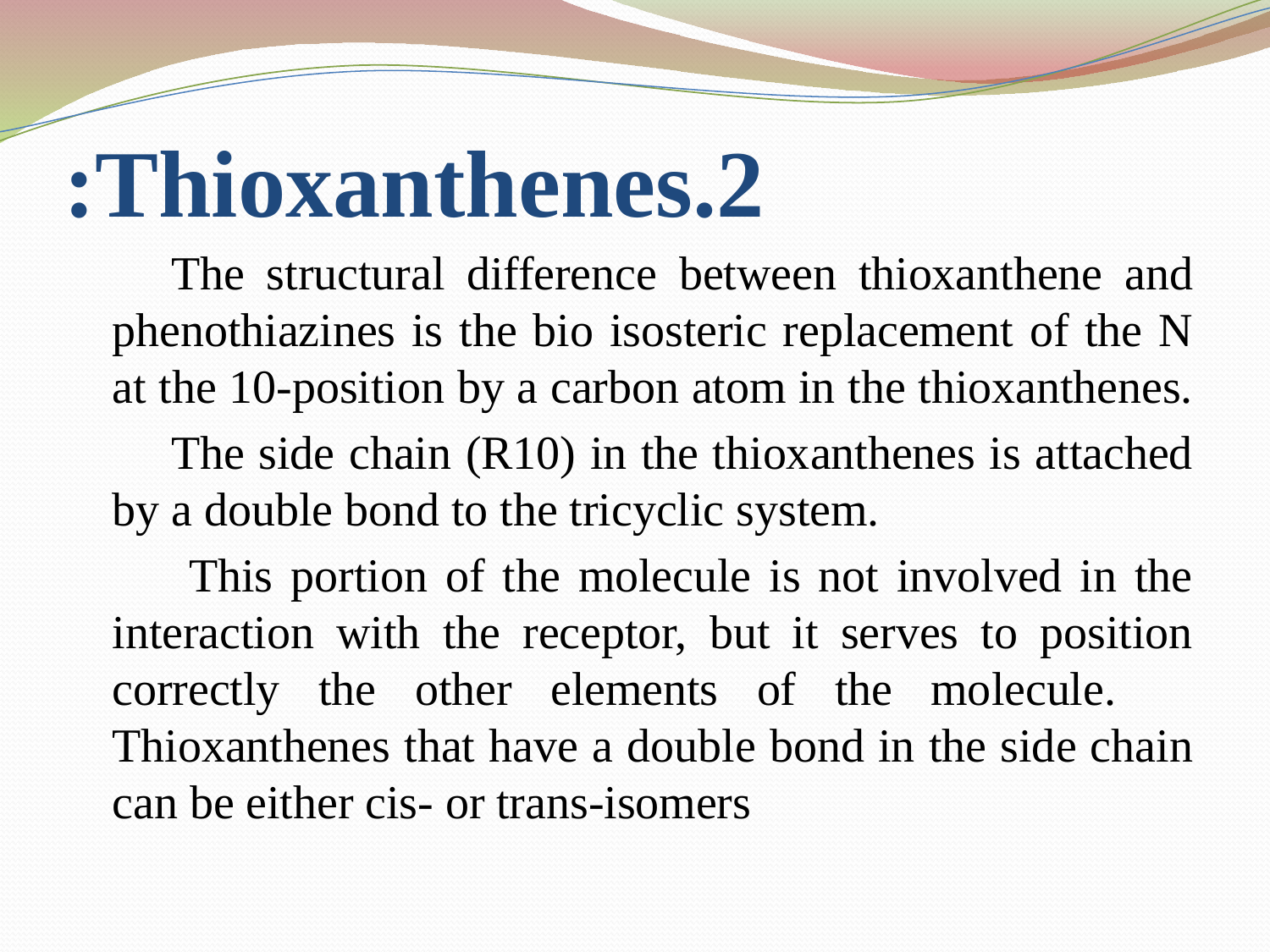

# 2.Thioxanthenes:
The structural difference between thioxanthene and phenothiazines is the bio isosteric replacement of the N at the 10-position by a carbon atom in the thioxanthenes.
The side chain (R10) in the thioxanthenes is attached by a double bond to the tricyclic system.
 This portion of the molecule is not involved in the interaction with the receptor, but it serves to position correctly the other elements of the molecule.   Thioxanthenes that have a double bond in the side chain can be either cis- or trans-isomers